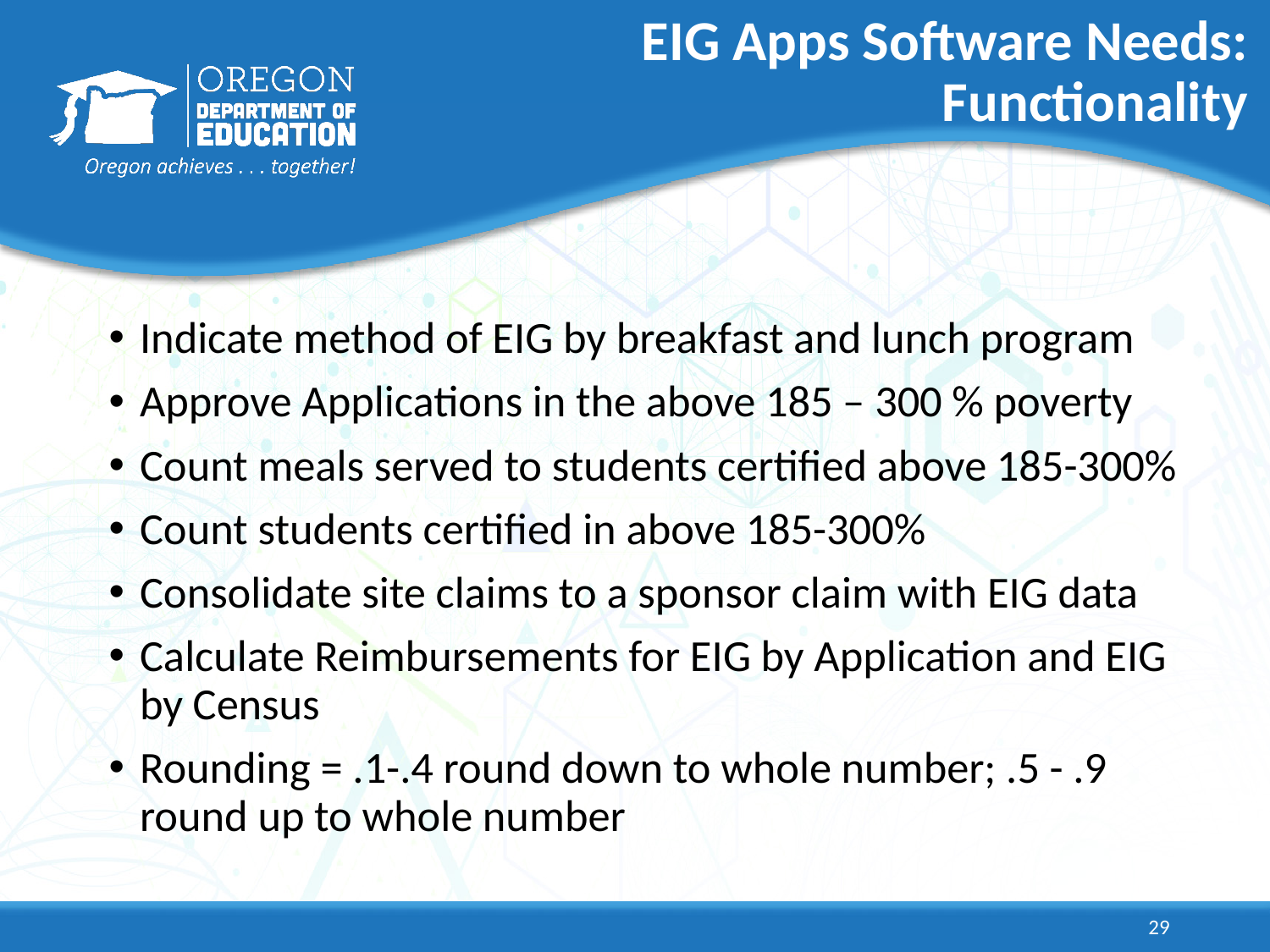

# EIG Apps Software Needs: Functionality
Indicate method of EIG by breakfast and lunch program
Approve Applications in the above 185 – 300 % poverty
Count meals served to students certified above 185-300%
Count students certified in above 185-300%
Consolidate site claims to a sponsor claim with EIG data
Calculate Reimbursements for EIG by Application and EIG by Census
Rounding = .1-.4 round down to whole number; .5 - .9 round up to whole number

29